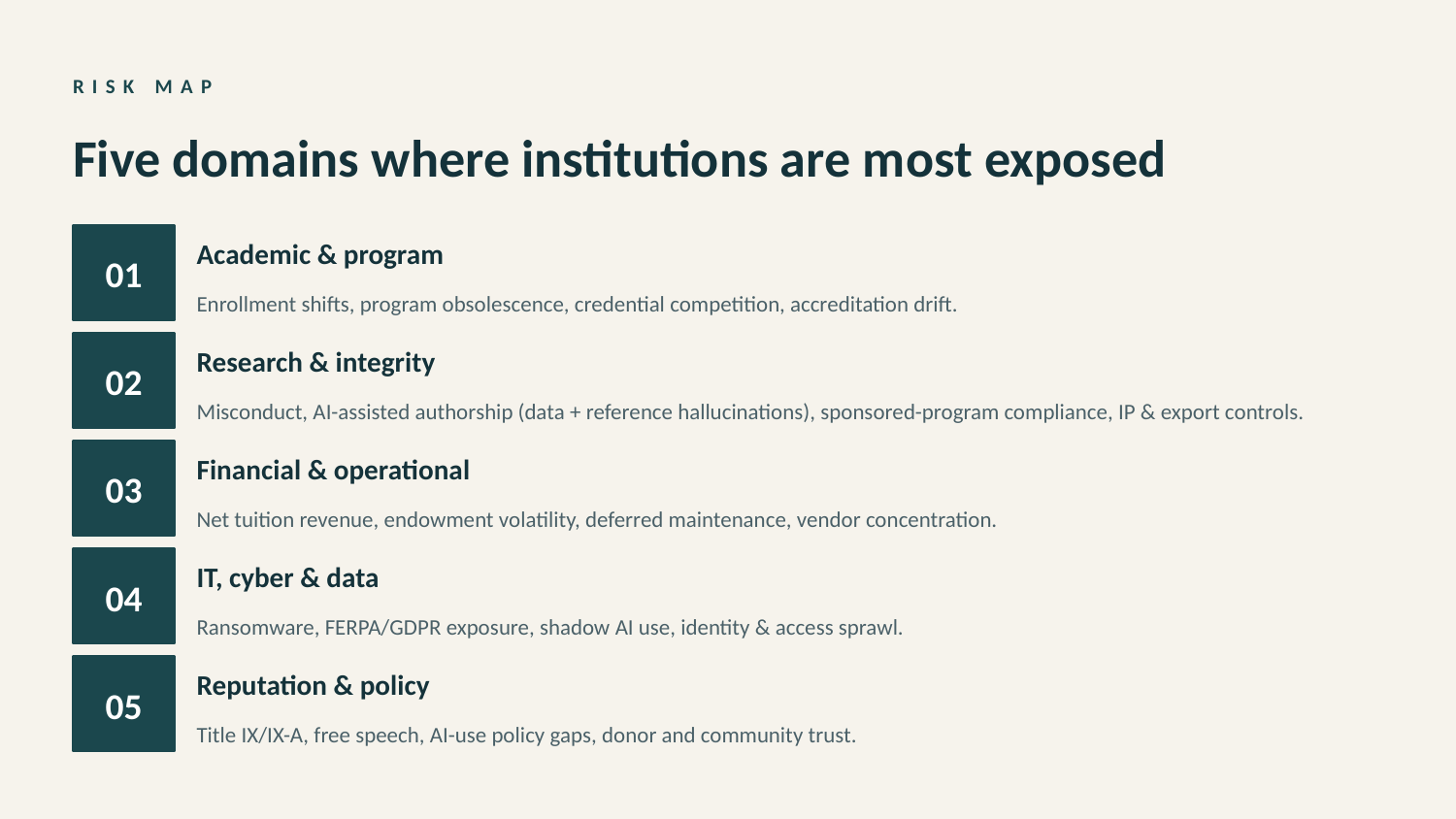

RISK MAP
Five domains where institutions are most exposed

Academic & program
01
Enrollment shifts, program obsolescence, credential competition, accreditation drift.

Research & integrity
02
Misconduct, AI-assisted authorship (data + reference hallucinations), sponsored-program compliance, IP & export controls.

Financial & operational
03
Net tuition revenue, endowment volatility, deferred maintenance, vendor concentration.

IT, cyber & data
04
Ransomware, FERPA/GDPR exposure, shadow AI use, identity & access sprawl.

Reputation & policy
05
Title IX/IX-A, free speech, AI-use policy gaps, donor and community trust.